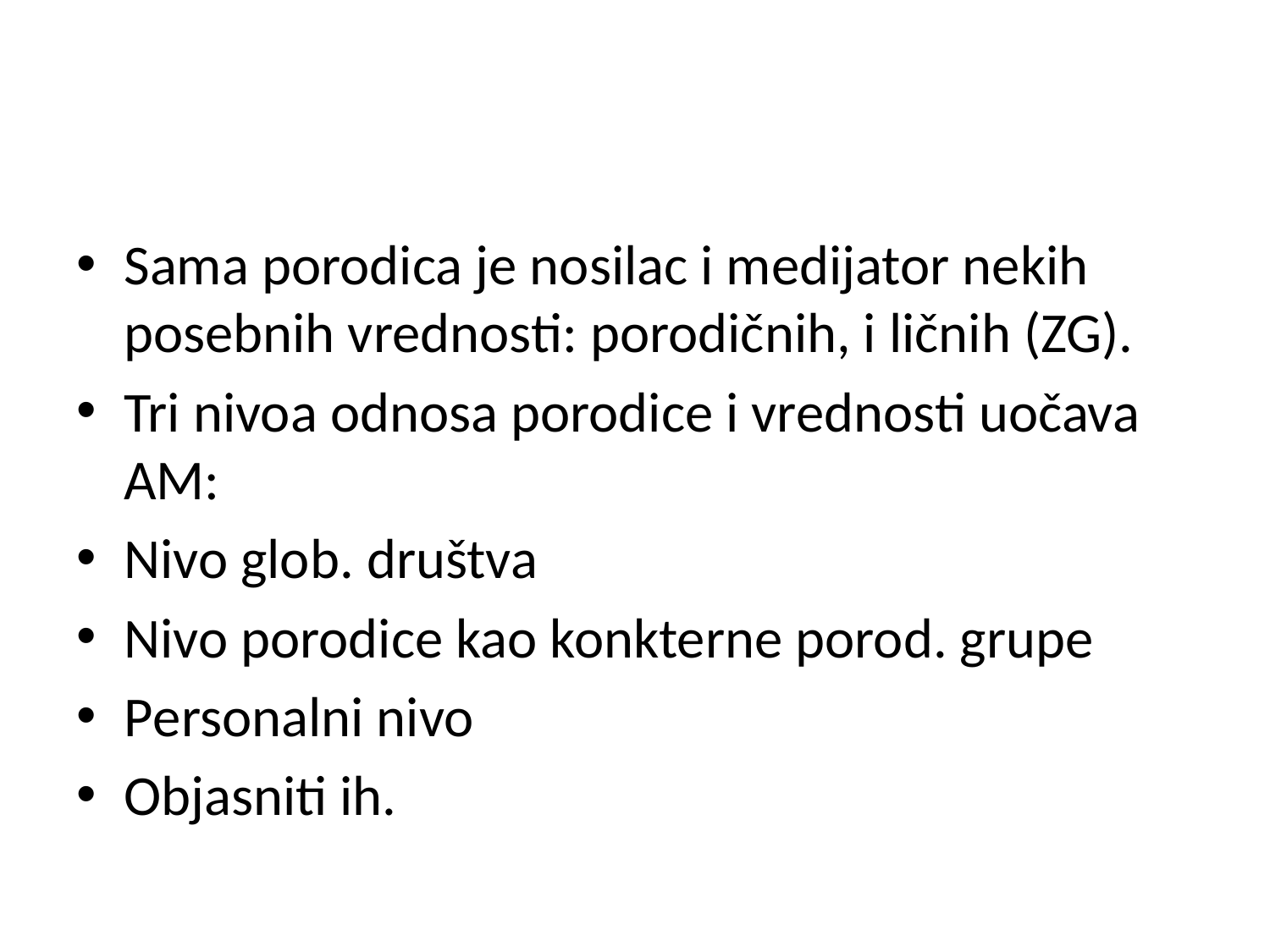

#
Sama porodica je nosilac i medijator nekih posebnih vrednosti: porodičnih, i ličnih (ZG).
Tri nivoa odnosa porodice i vrednosti uočava AM:
Nivo glob. društva
Nivo porodice kao konkterne porod. grupe
Personalni nivo
Objasniti ih.